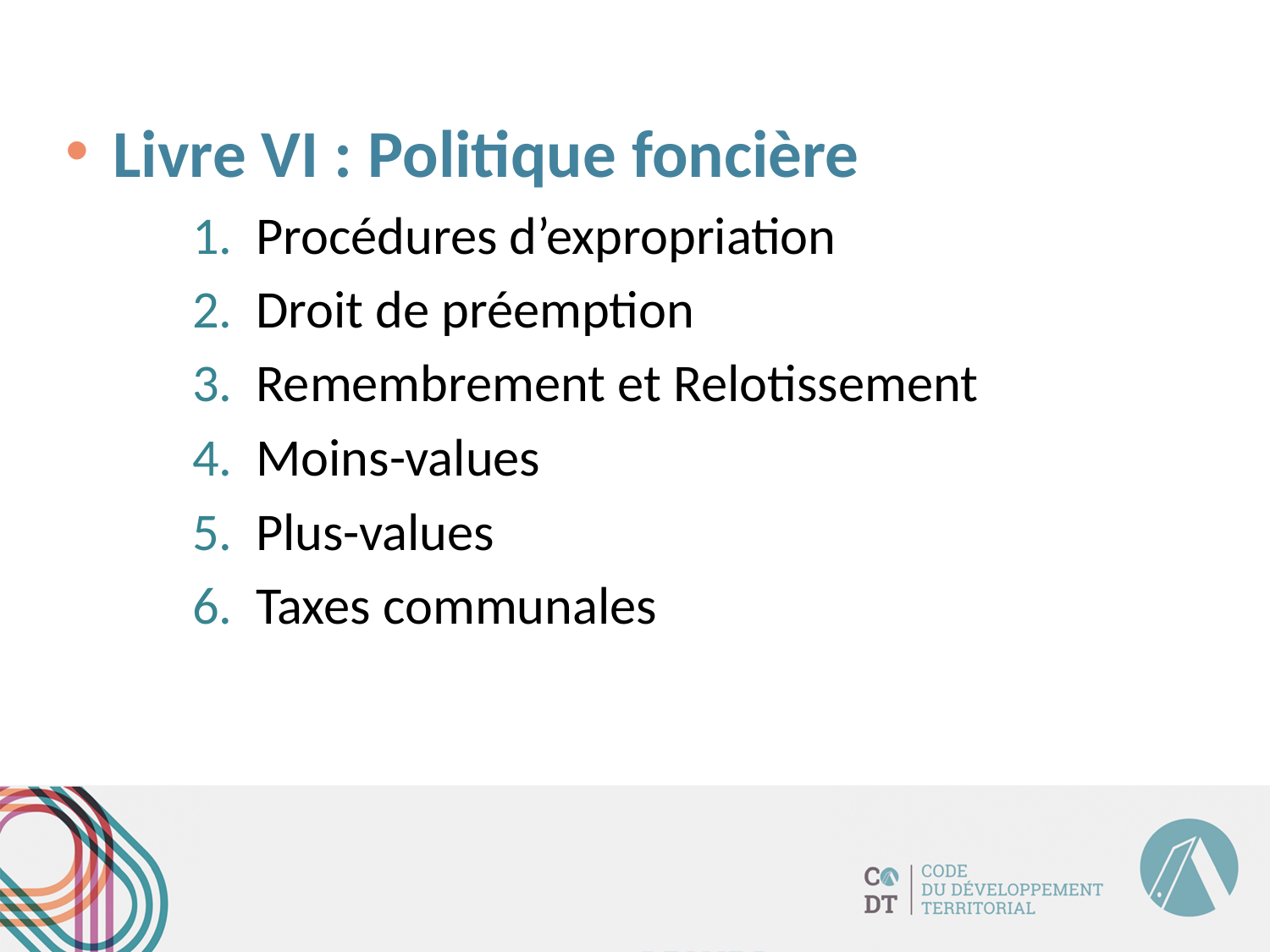

Livre VI : Politique foncière
Procédures d’expropriation
Droit de préemption
Remembrement et Relotissement
Moins-values
Plus-values
Taxes communales